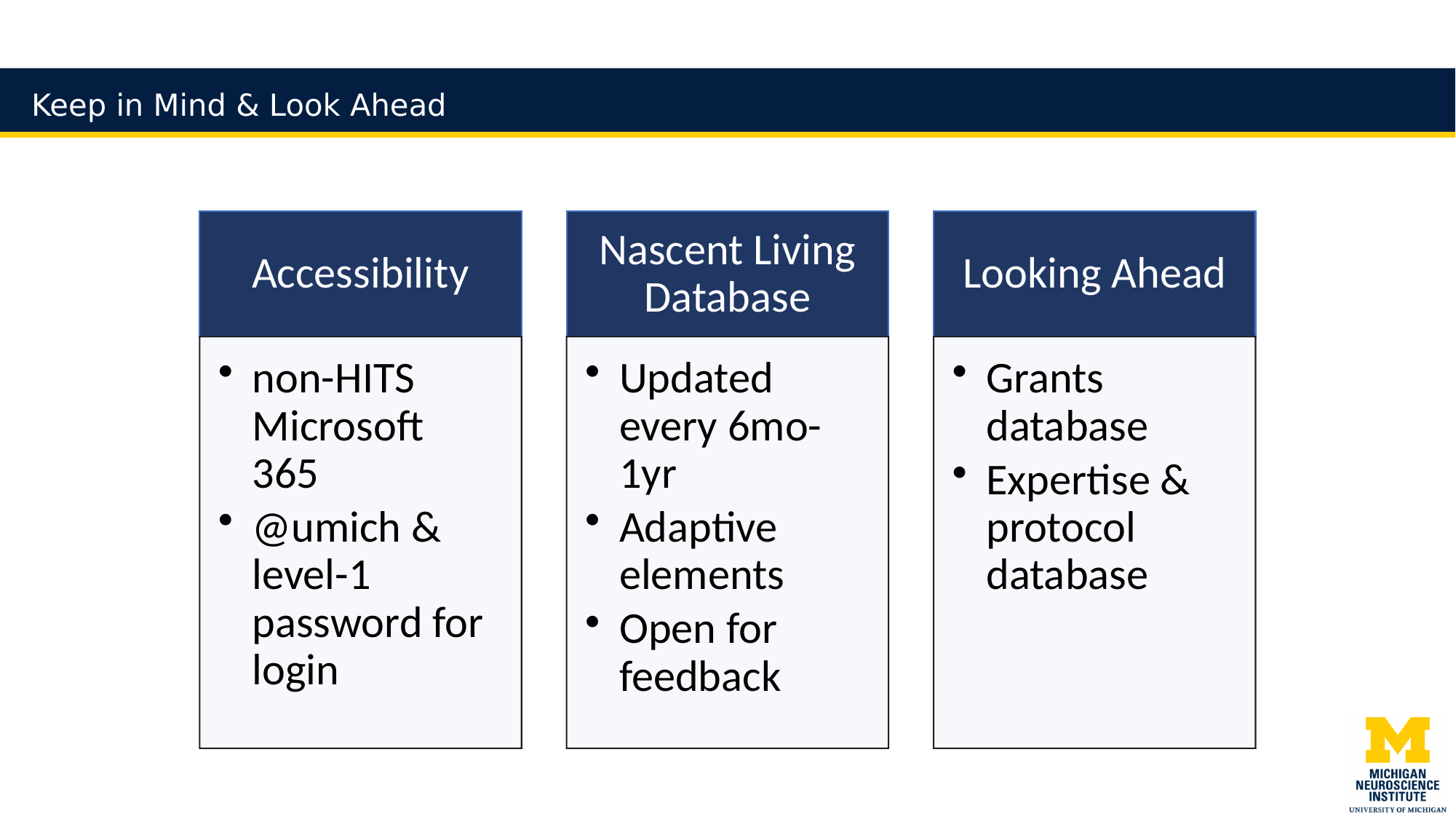

Keep in Mind & Look Ahead

Accessibility
non-HITS Microsoft 365
@umich & level-1 password for login
Nascent Living Database
Updated every 6mo-1yr
Adaptive elements
Open for feedback
Looking Ahead
Grants database
Expertise & protocol database